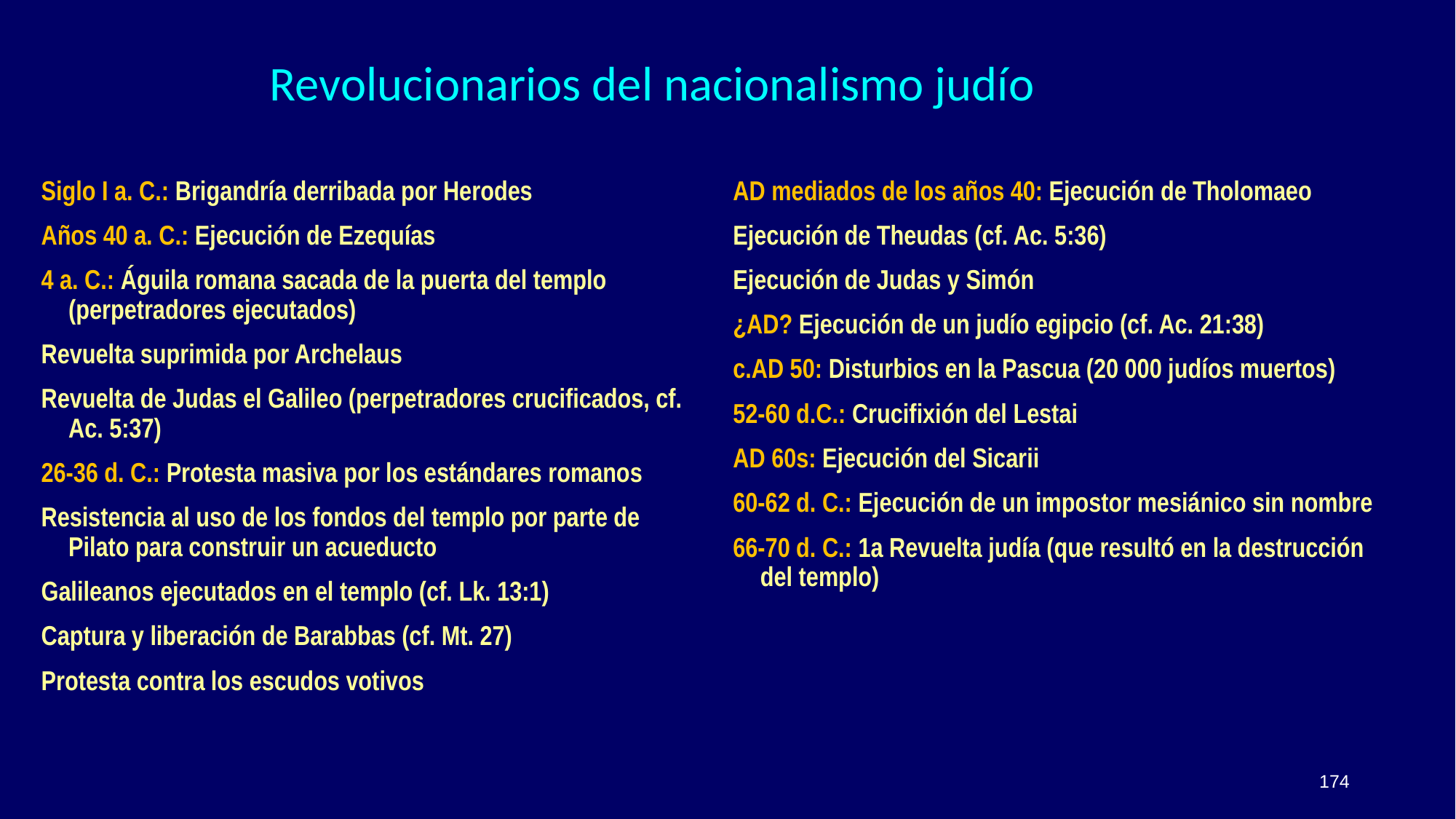

# Revolucionarios del nacionalismo judío
Siglo I a. C.: Brigandría derribada por Herodes
Años 40 a. C.: Ejecución de Ezequías
4 a. C.: Águila romana sacada de la puerta del templo (perpetradores ejecutados)
Revuelta suprimida por Archelaus
Revuelta de Judas el Galileo (perpetradores crucificados, cf. Ac. 5:37)
26-36 d. C.: Protesta masiva por los estándares romanos
Resistencia al uso de los fondos del templo por parte de Pilato para construir un acueducto
Galileanos ejecutados en el templo (cf. Lk. 13:1)
Captura y liberación de Barabbas (cf. Mt. 27)
Protesta contra los escudos votivos
AD mediados de los años 40: Ejecución de Tholomaeo
Ejecución de Theudas (cf. Ac. 5:36)
Ejecución de Judas y Simón
¿AD? Ejecución de un judío egipcio (cf. Ac. 21:38)
c.AD 50: Disturbios en la Pascua (20 000 judíos muertos)
52-60 d.C.: Crucifixión del Lestai
AD 60s: Ejecución del Sicarii
60-62 d. C.: Ejecución de un impostor mesiánico sin nombre
66-70 d. C.: 1a Revuelta judía (que resultó en la destrucción del templo)
174